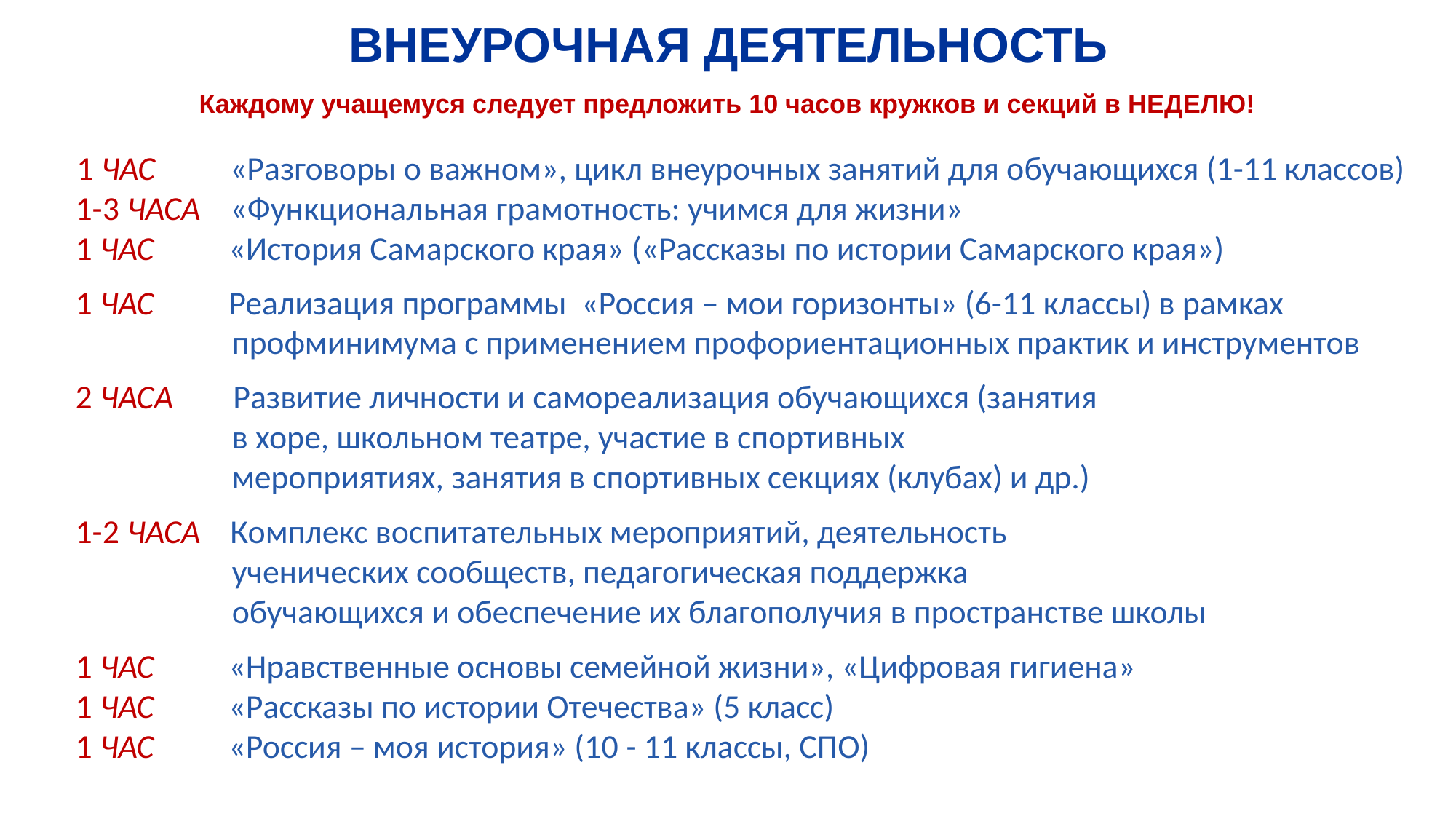

ВНЕУРОЧНАЯ ДЕЯТЕЛЬНОСТЬ
Каждому учащемуся следует предложить 10 часов кружков и секций в НЕДЕЛЮ!
1 ЧАС          «Разговоры о важном», цикл внеурочных занятий для обучающихся (1-11 классов)
1-3 ЧАСА    «Функциональная грамотность: учимся для жизни»
1 ЧАС          «История Самарского края» («Рассказы по истории Самарского края»)

1 ЧАС          Реализация программы  «Россия – мои горизонты» (6-11 классы) в рамках
                     профминимума с применением профориентационных практик и инструментов

2 ЧАСА        Развитие личности и самореализация обучающихся (занятия
                     в хоре, школьном театре, участие в спортивных
                     мероприятиях, занятия в спортивных секциях (клубах) и др.)

1-2 ЧАСА    Комплекс воспитательных мероприятий, деятельность
                     ученических сообществ, педагогическая поддержка
                     обучающихся и обеспечение их благополучия в пространстве школы

1 ЧАС          «Нравственные основы семейной жизни», «Цифровая гигиена»
1 ЧАС          «Рассказы по истории Отечества» (5 класс)
1 ЧАС          «Россия – моя история» (10 - 11 классы, СПО)